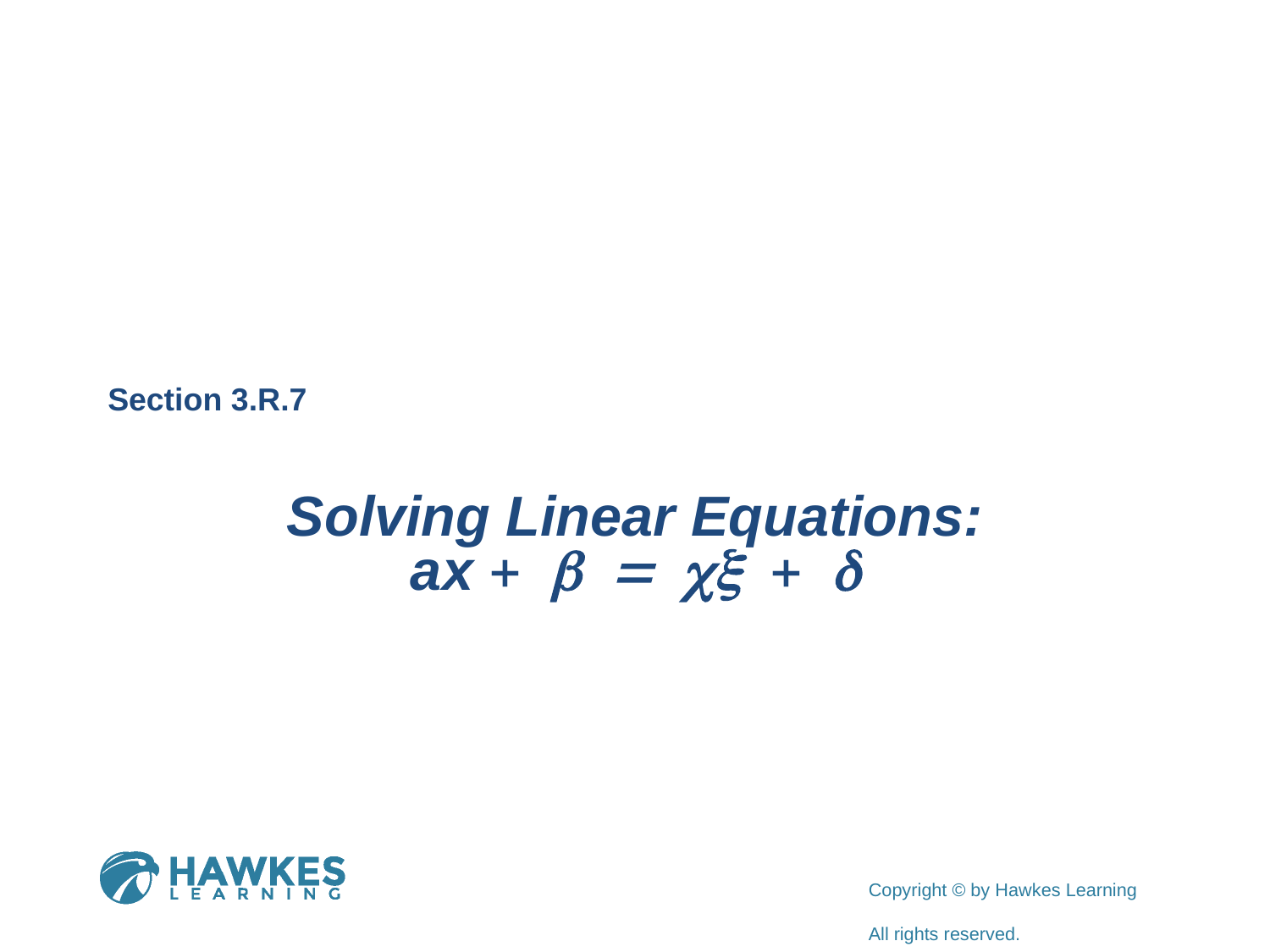

Section 3.R.7
Solving Linear Equations:
a x + b = cx + d